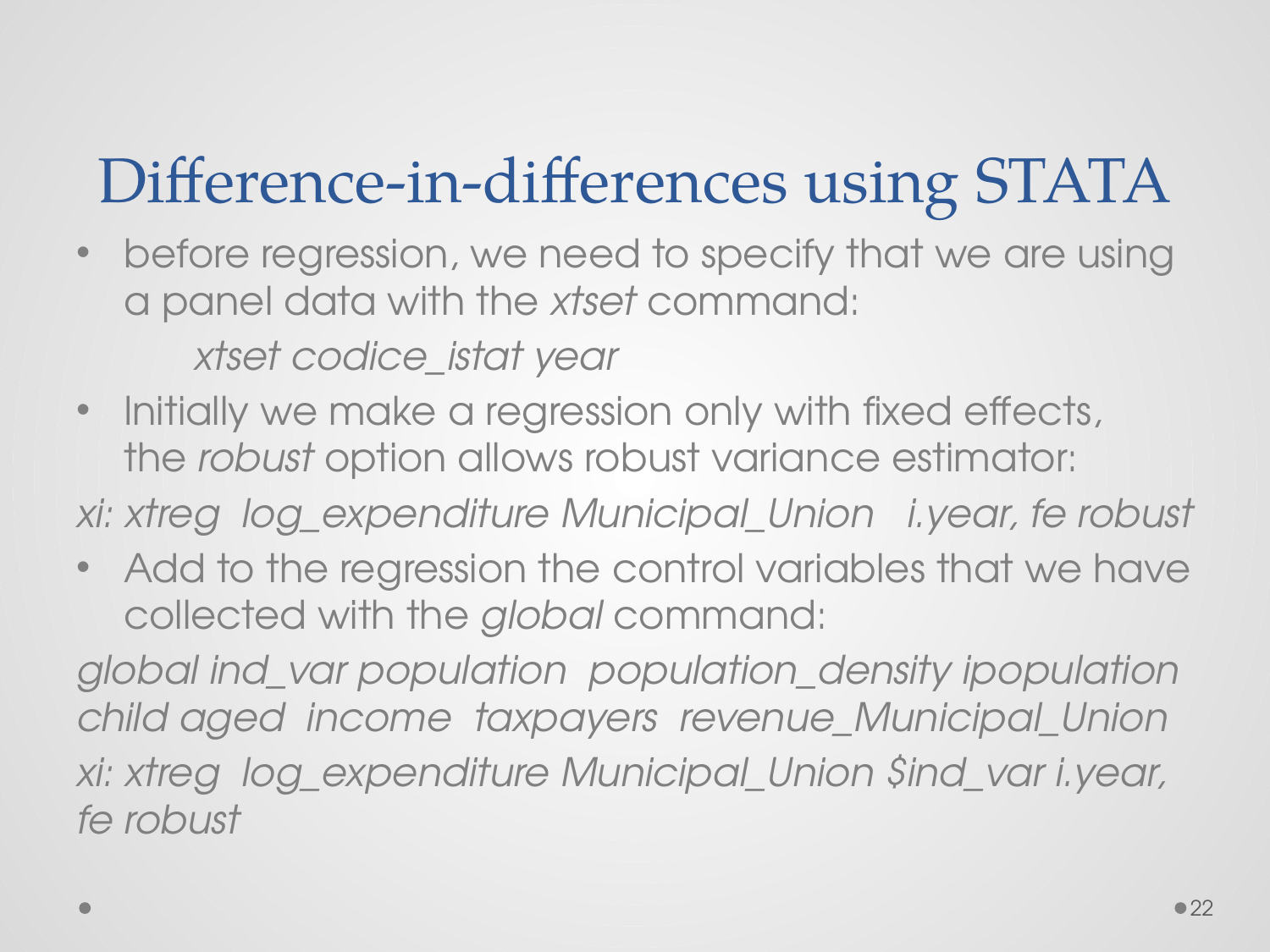

# Difference-in-differences using STATA
before regression, we need to specify that we are using a panel data with the xtset command:
	xtset codice_istat year
Initially we make a regression only with fixed effects,
the robust option allows robust variance estimator:
xi: xtreg  log_expenditure Municipal_Union   i.year, fe robust
Add to the regression the control variables that we have collected with the global command:
global ind_var population  population_density ipopulation child aged  income  taxpayers  revenue_Municipal_Union
xi: xtreg  log_expenditure Municipal_Union $ind_var i.year, fe robust

22